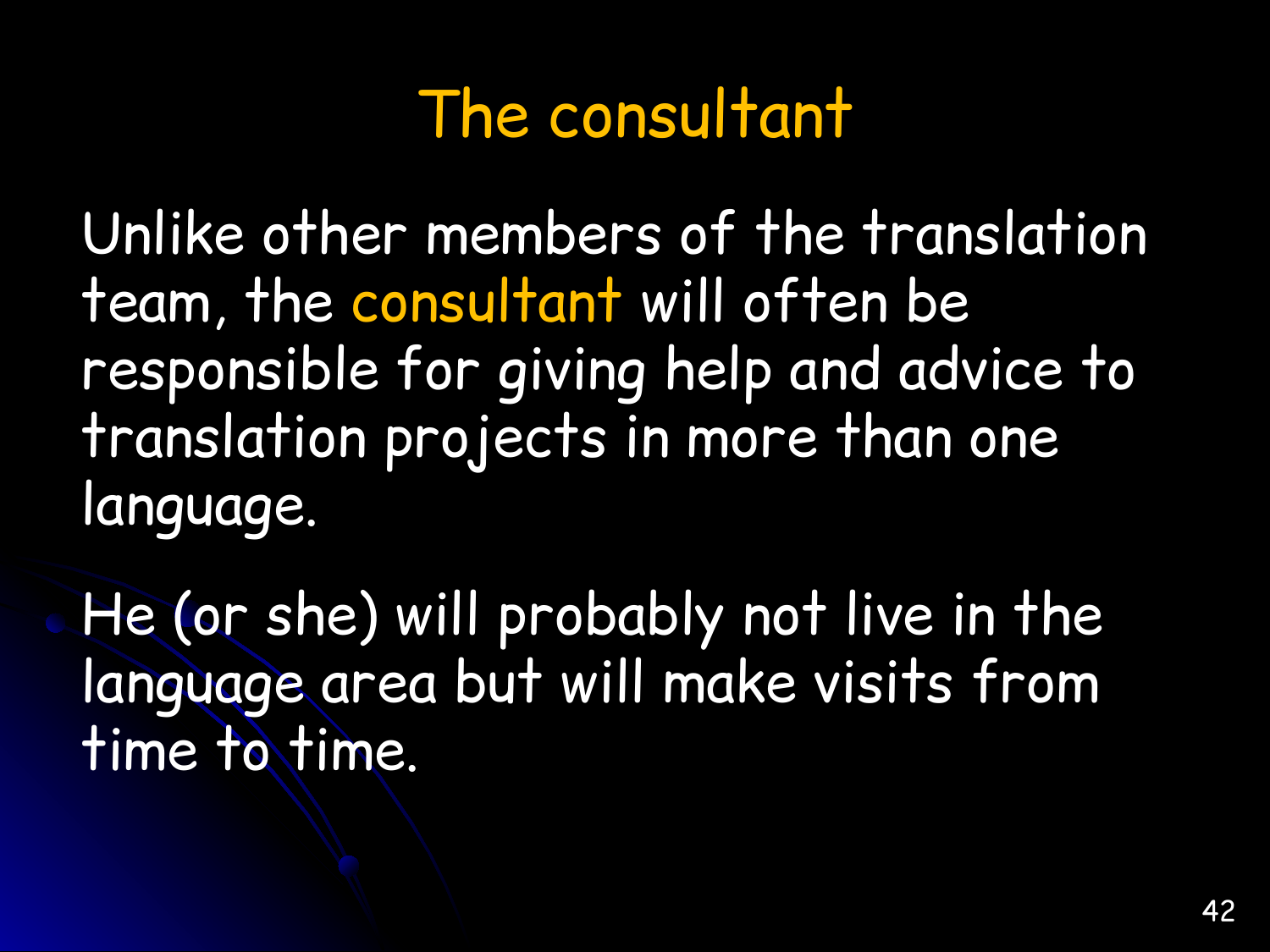

# The consultant
Unlike other members of the translation team, the consultant will often be responsible for giving help and advice to translation projects in more than one language.
He (or she) will probably not live in the language area but will make visits from time to time.
42